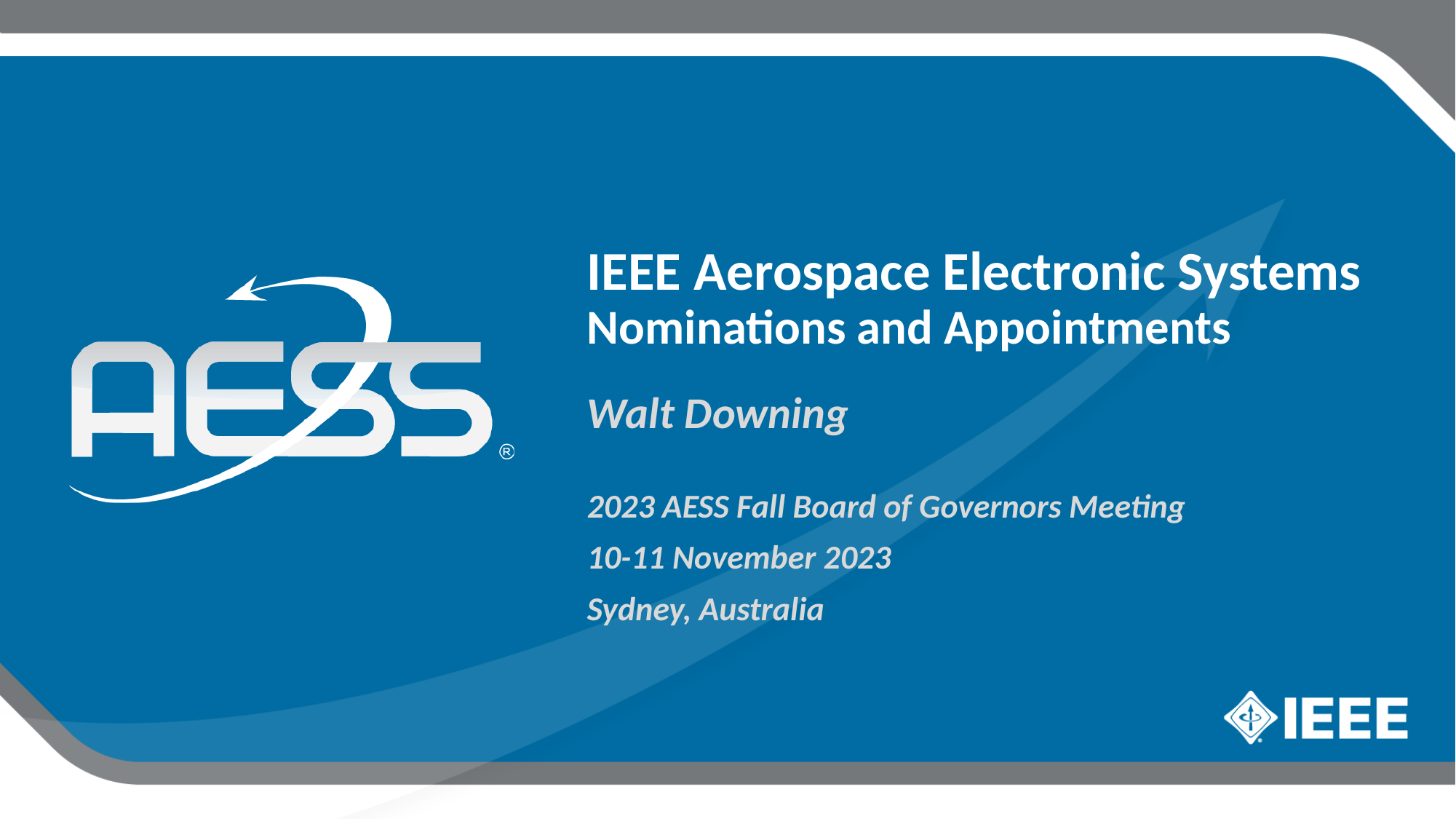

IEEE Aerospace Electronic Systems
Nominations and Appointments
Walt Downing

2023 AESS Fall Board of Governors Meeting
10-11 November 2023
Sydney, Australia